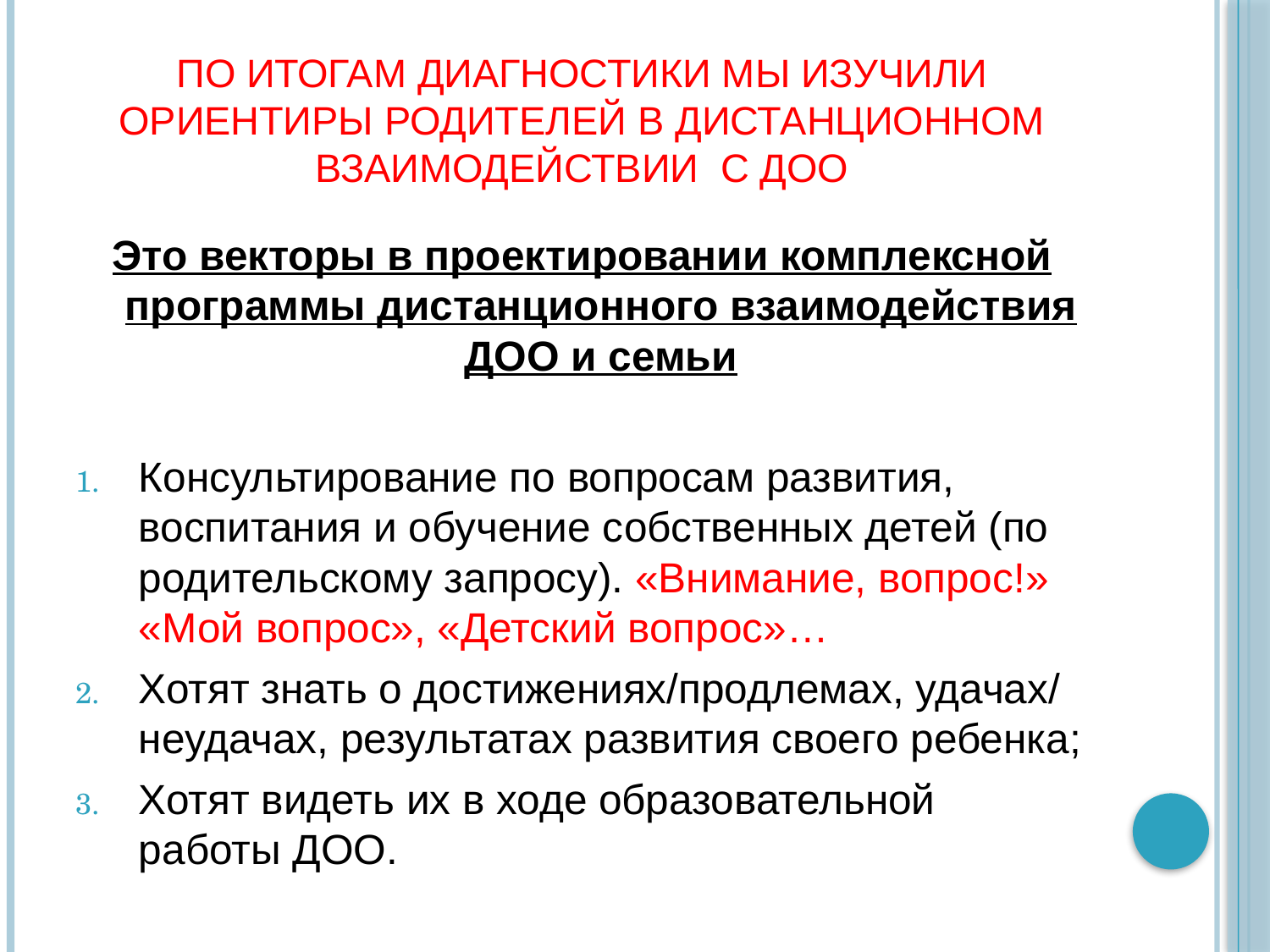

# По итогам диагностики мы изучили ориентиры родителей в дистанционном взаимодействии  с ДОО
Это векторы в проектировании комплексной программы дистанционного взаимодействия ДОО и семьи

Консультирование по вопросам развития, воспитания и обучение собственных детей (по родительскому запросу). «Внимание, вопрос!» «Мой вопрос», «Детский вопрос»…
Хотят знать о достижениях/продлемах, удачах/ неудачах, результатах развития своего ребенка;
Хотят видеть их в ходе образовательной работы ДОО.